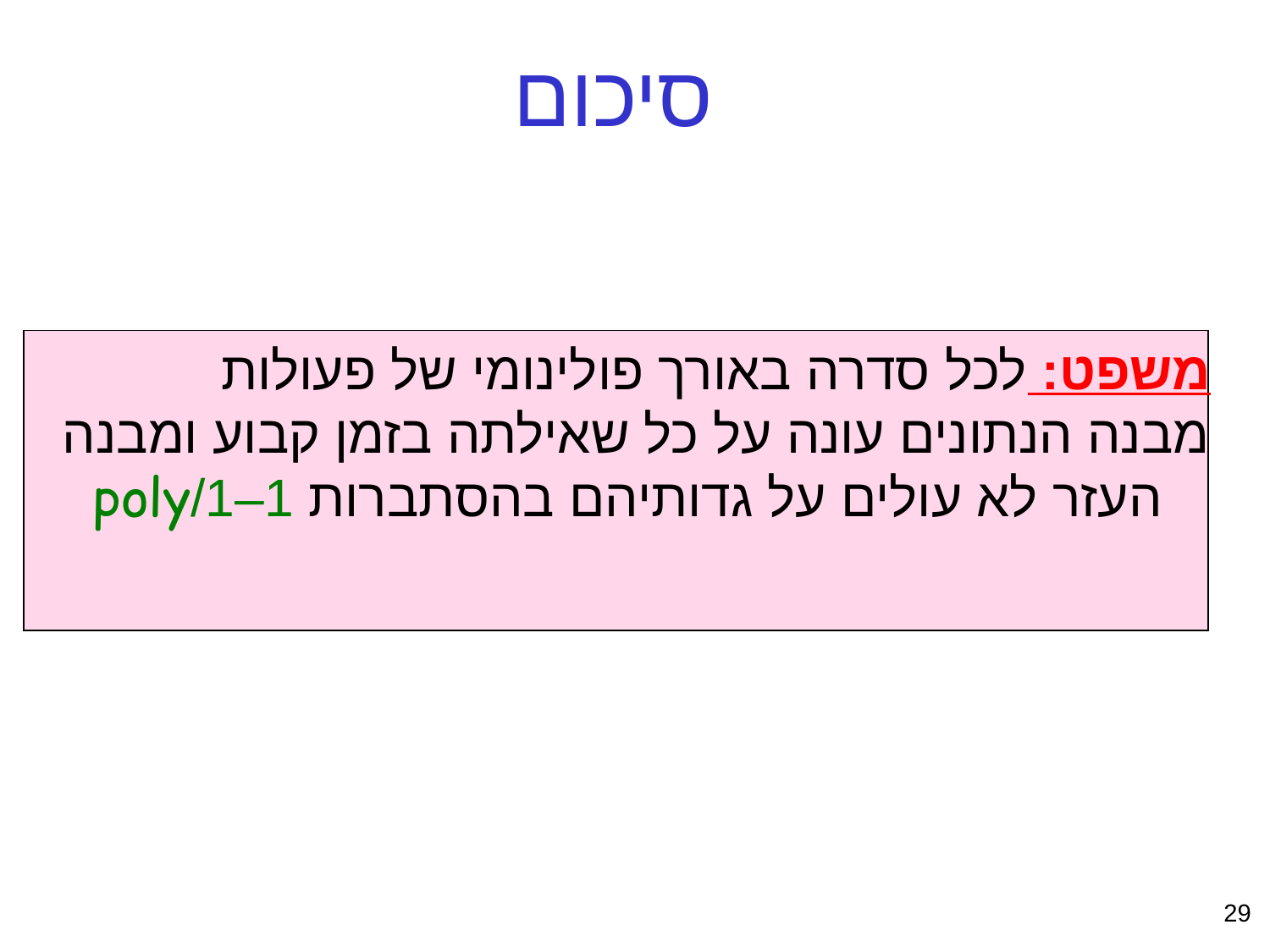

# סיכום

משפט: לכל סדרה באורך פולינומי של פעולות
מבנה הנתונים עונה על כל שאילתה בזמן קבוע ומבנה העזר לא עולים על גדותיהם בהסתברות 1–1/poly
29